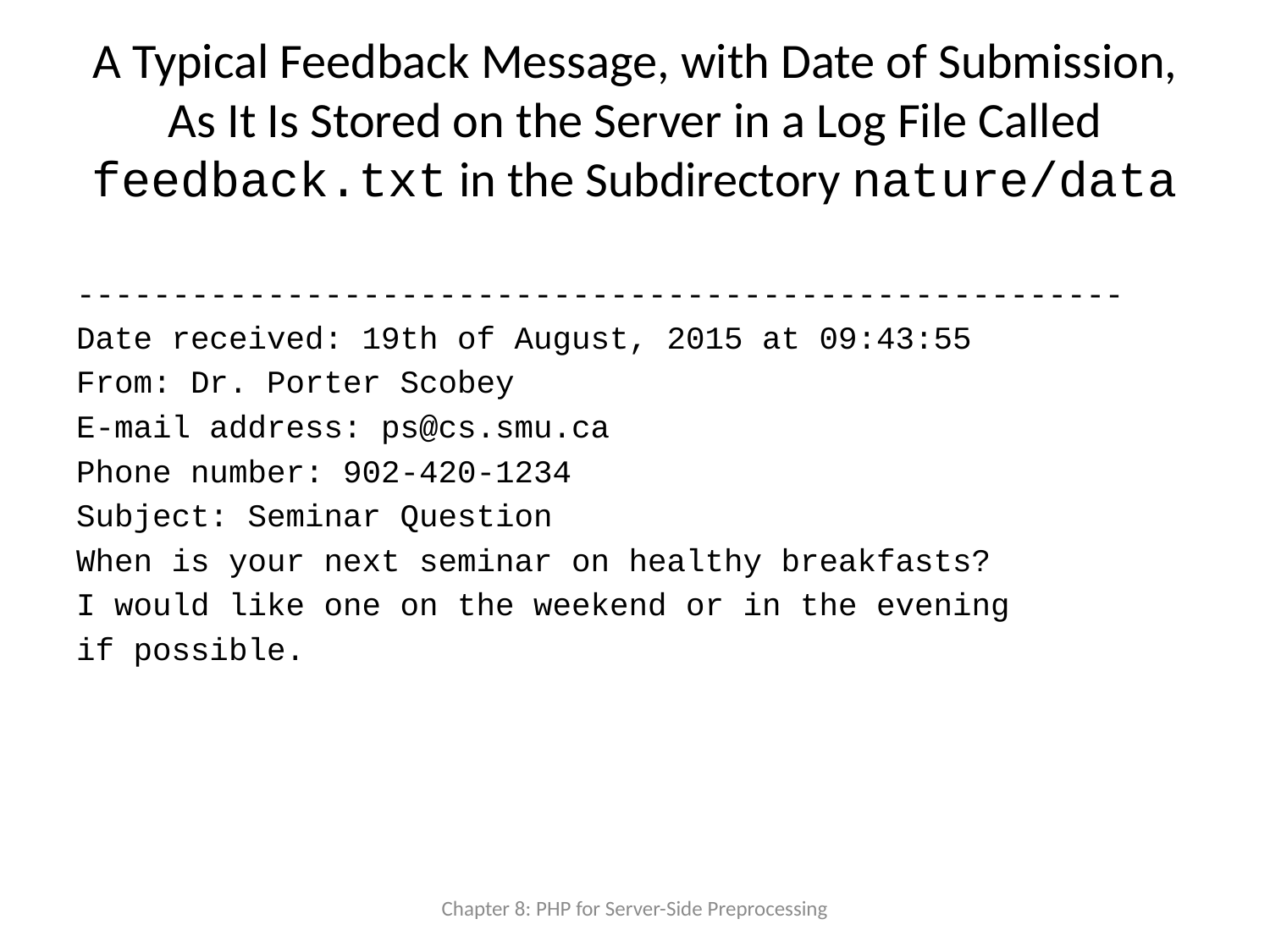

# A Typical Feedback Message, with Date of Submission, As It Is Stored on the Server in a Log File Called feedback.txt in the Subdirectory nature/data

-------------------------------------------------------
Date received: 19th of August, 2015 at 09:43:55
From: Dr. Porter Scobey
E-mail address: ps@cs.smu.ca
Phone number: 902-420-1234
Subject: Seminar Question
When is your next seminar on healthy breakfasts?
I would like one on the weekend or in the evening
if possible.
Chapter 8: PHP for Server-Side Preprocessing